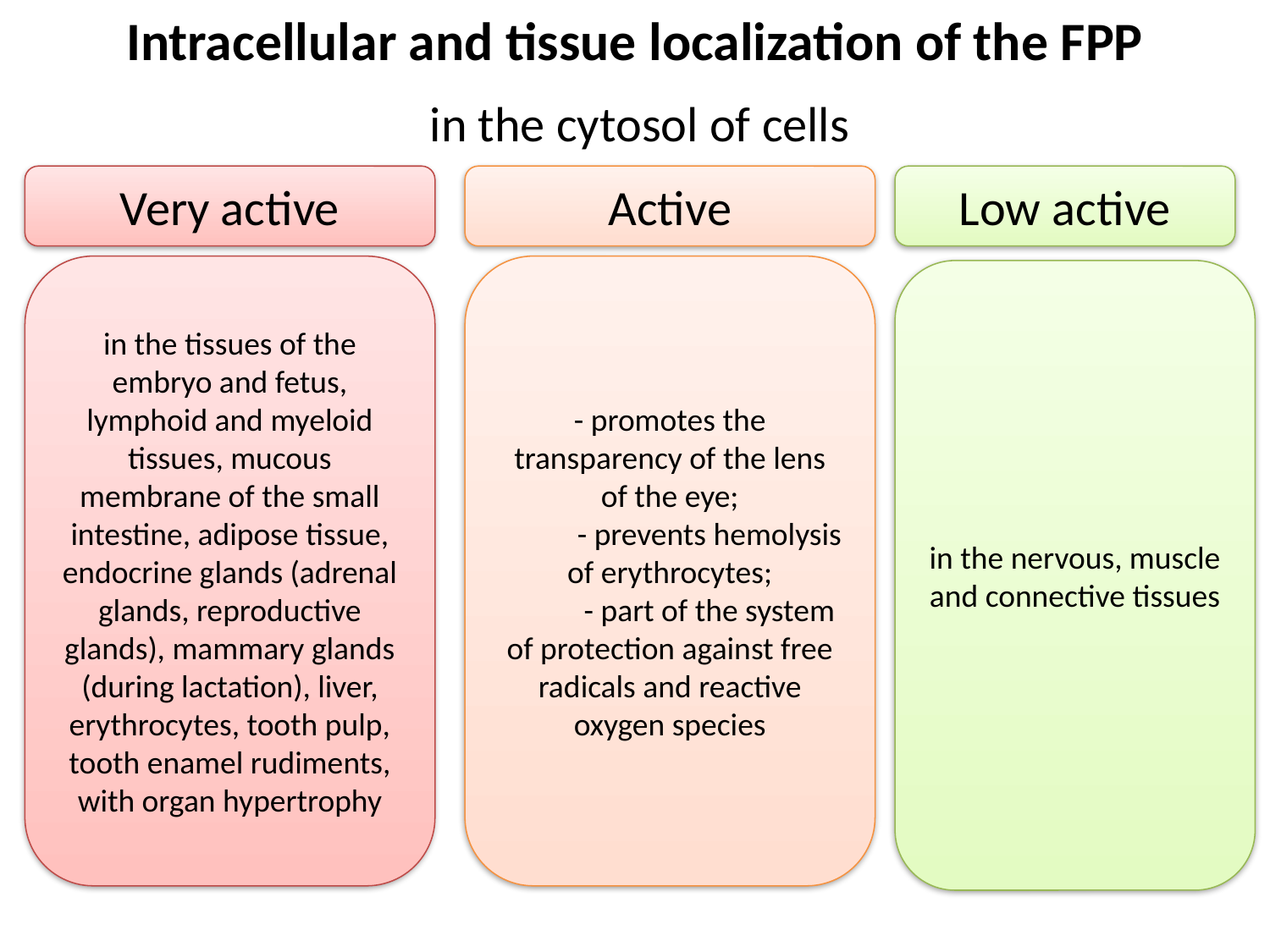

# Intracellular and tissue localization of the FPP
in the cytosol of cells
Very active
Active
Low active
in the tissues of the embryo and fetus, lymphoid and myeloid tissues, mucous membrane of the small intestine, adipose tissue, endocrine glands (adrenal glands, reproductive glands), mammary glands (during lactation), liver, erythrocytes, tooth pulp, tooth enamel rudiments, with organ hypertrophy
- promotes the transparency of the lens of the eye;
           - prevents hemolysis of erythrocytes;
           - part of the system of protection against free radicals and reactive oxygen species
in the nervous, muscle and connective tissues